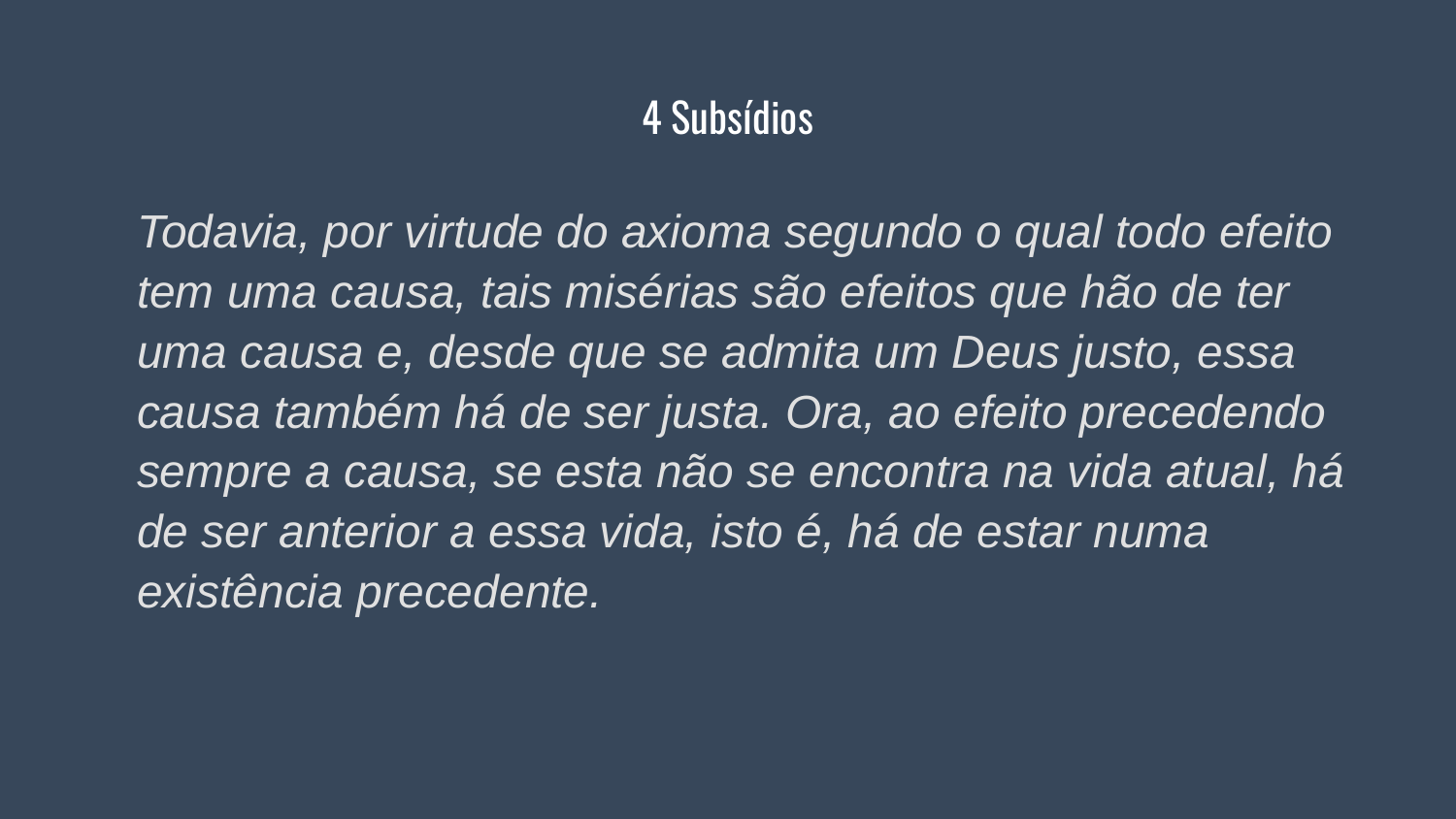

# 4 Subsídios
Todavia, por virtude do axioma segundo o qual todo efeito tem uma causa, tais misérias são efeitos que hão de ter uma causa e, desde que se admita um Deus justo, essa causa também há de ser justa. Ora, ao efeito precedendo sempre a causa, se esta não se encontra na vida atual, há de ser anterior a essa vida, isto é, há de estar numa existência precedente.